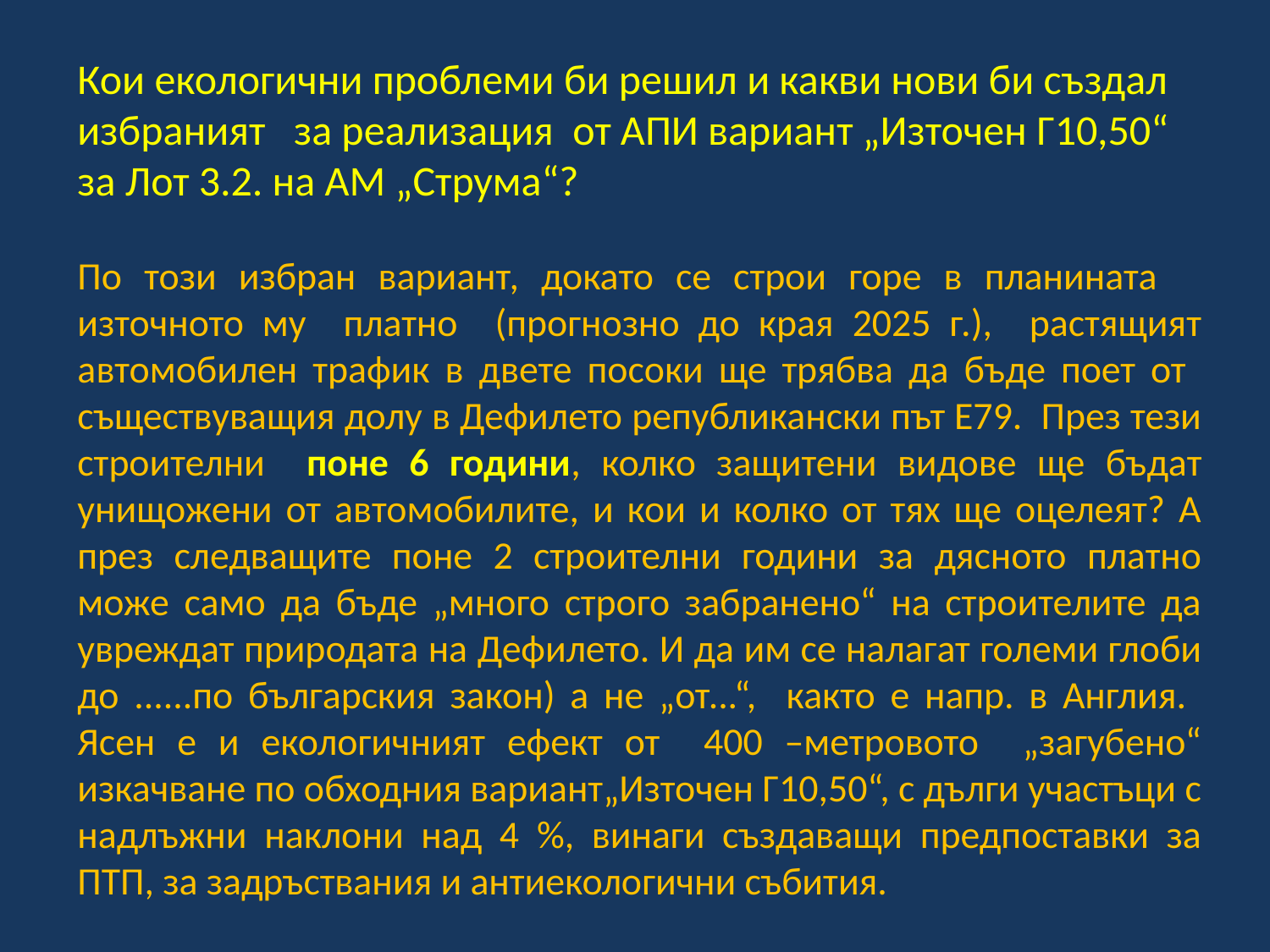

Кои екологични проблеми би решил и какви нови би създал избраният   за реализация  от АПИ вариант „Източен Г10,50“  за Лот 3.2. на АМ „Струма“?

По този избран вариант, докато се строи горе в планината   източното му  платно  (прогнозно до края 2025 г.),  растящият автомобилен трафик в двете посоки ще трябва да бъде поет от  съществуващия долу в Дефилето републикански път Е79.  През тези строителни  поне 6 години, колко защитени видове ще бъдат унищожени от автомобилите, и кои и колко от тях ще оцелеят? А през следващите поне 2 строителни години за дясното платно може само да бъде „много строго забранено“ на строителите да увреждат природата на Дефилето. И да им се налагат големи глоби до ......по българския закон) а не „от...“,  както е напр. в Англия.  Ясен е и екологичният ефект от  400 –метровото  „загубено“ изкачване по обходния вариант„Източен Г10,50“, с дълги участъци с надлъжни наклони над 4 %, винаги създаващи предпоставки за ПТП, за задръствания и антиекологични събития.